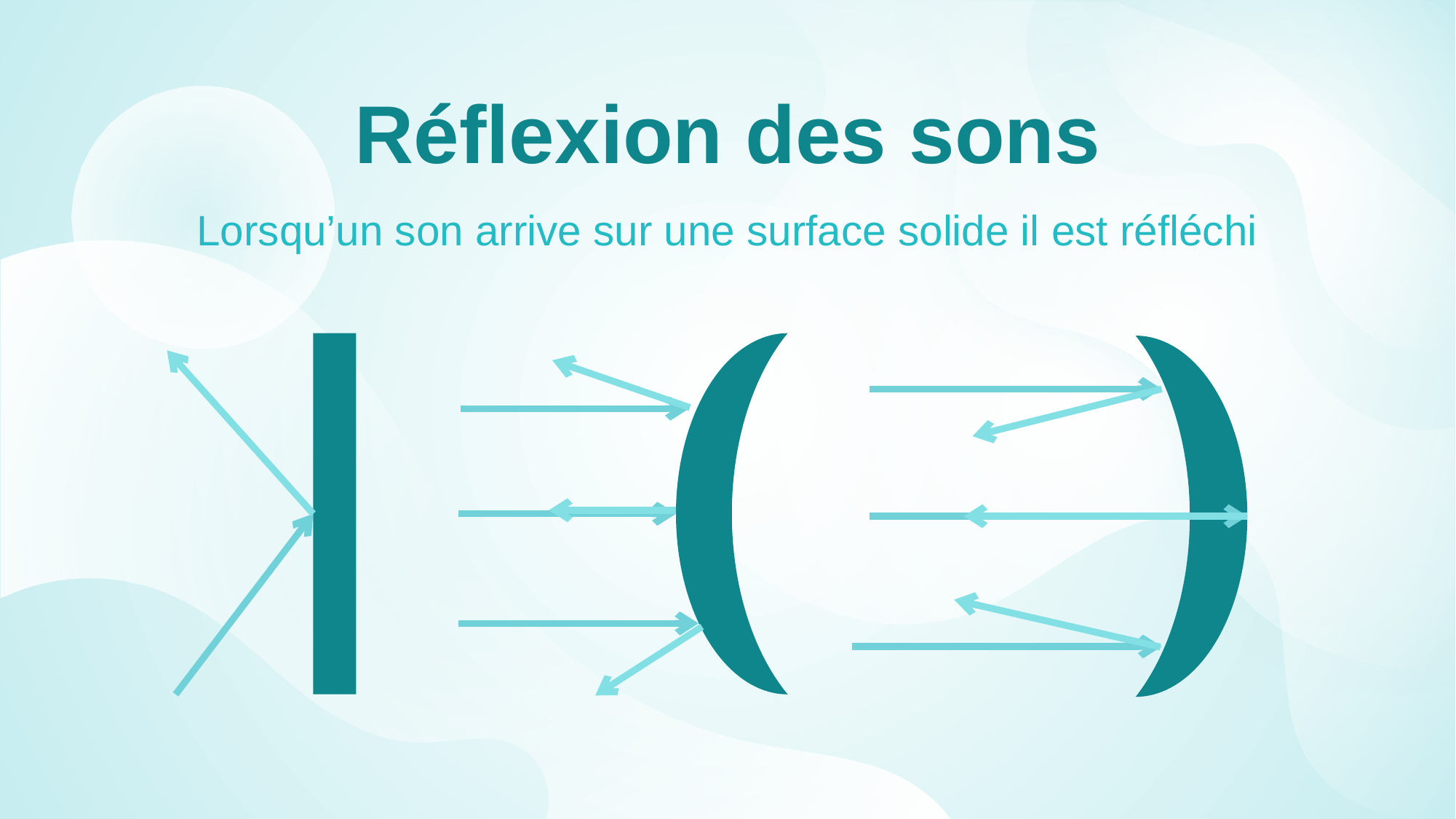

# Réflexion des sons
Lorsqu’un son arrive sur une surface solide il est réfléchi